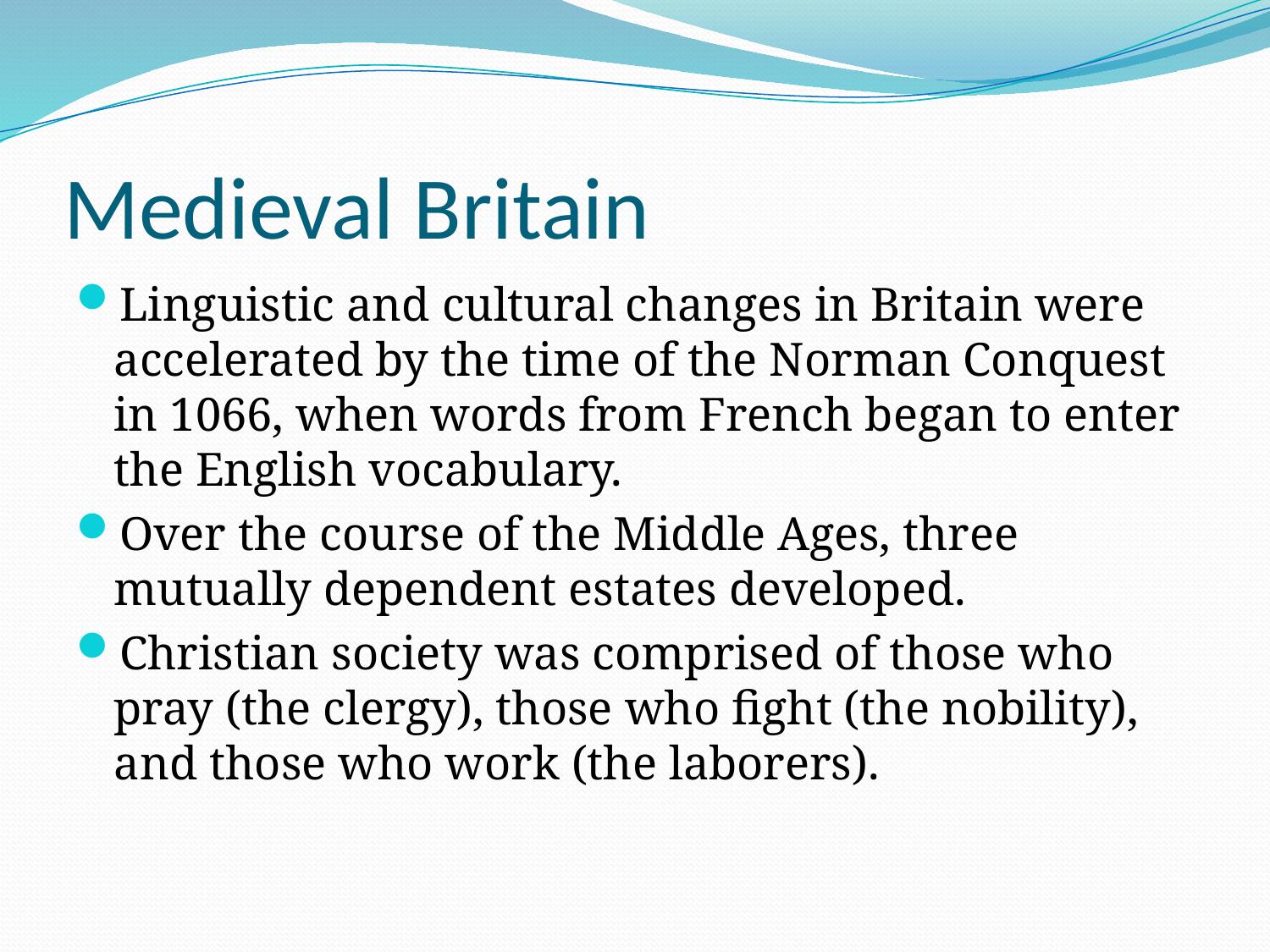

# Medieval Britain
Linguistic and cultural changes in Britain were accelerated by the time of the Norman Conquest in 1066, when words from French began to enter the English vocabulary.
Over the course of the Middle Ages, three mutually dependent estates developed.
Christian society was comprised of those who pray (the clergy), those who fight (the nobility), and those who work (the laborers).